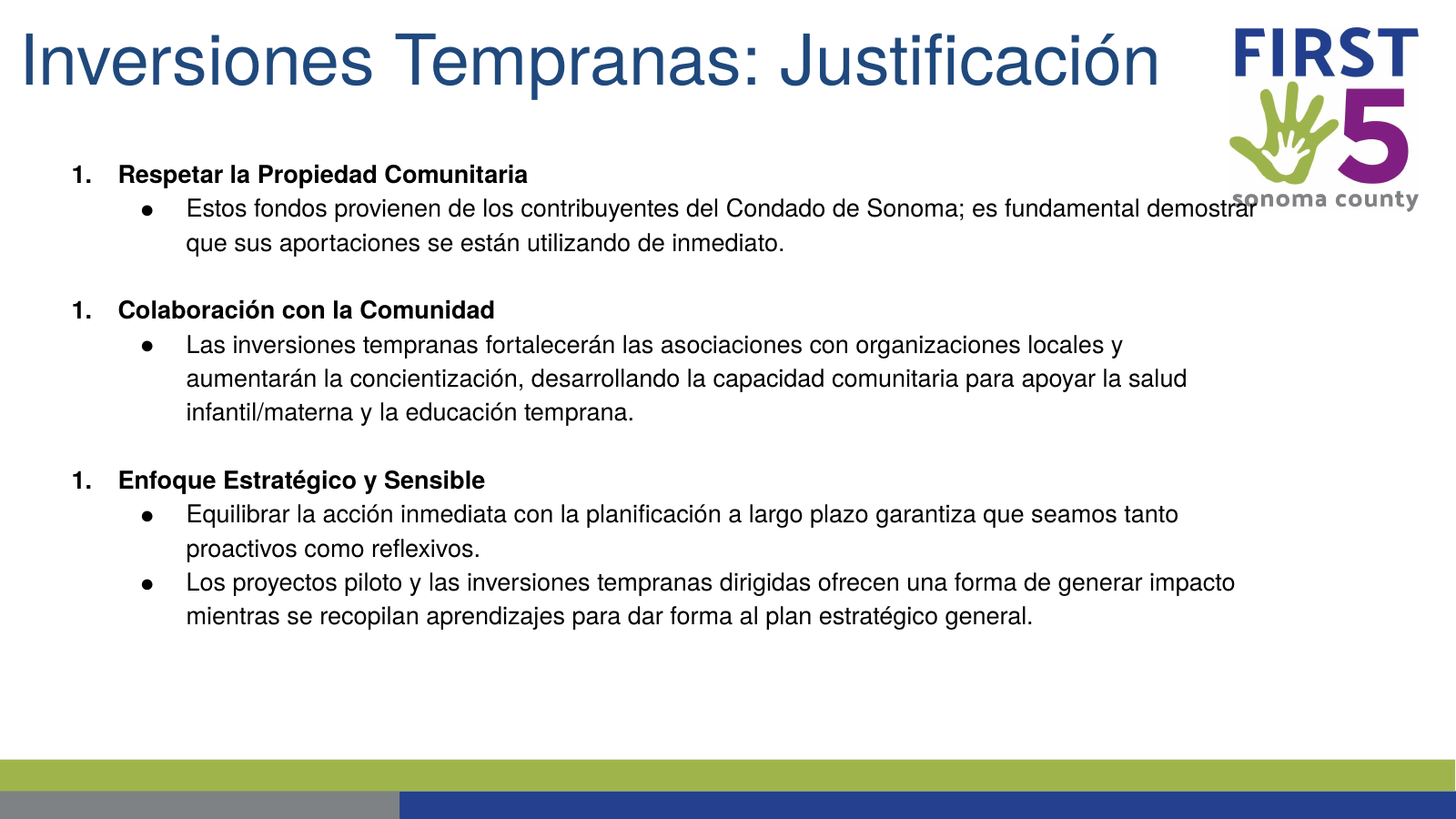

Inversiones Tempranas: Justificación
Respetar la Propiedad Comunitaria
Estos fondos provienen de los contribuyentes del Condado de Sonoma; es fundamental demostrar que sus aportaciones se están utilizando de inmediato.

Colaboración con la Comunidad
Las inversiones tempranas fortalecerán las asociaciones con organizaciones locales y aumentarán la concientización, desarrollando la capacidad comunitaria para apoyar la salud infantil/materna y la educación temprana.

Enfoque Estratégico y Sensible
Equilibrar la acción inmediata con la planificación a largo plazo garantiza que seamos tanto proactivos como reflexivos.
Los proyectos piloto y las inversiones tempranas dirigidas ofrecen una forma de generar impacto mientras se recopilan aprendizajes para dar forma al plan estratégico general.